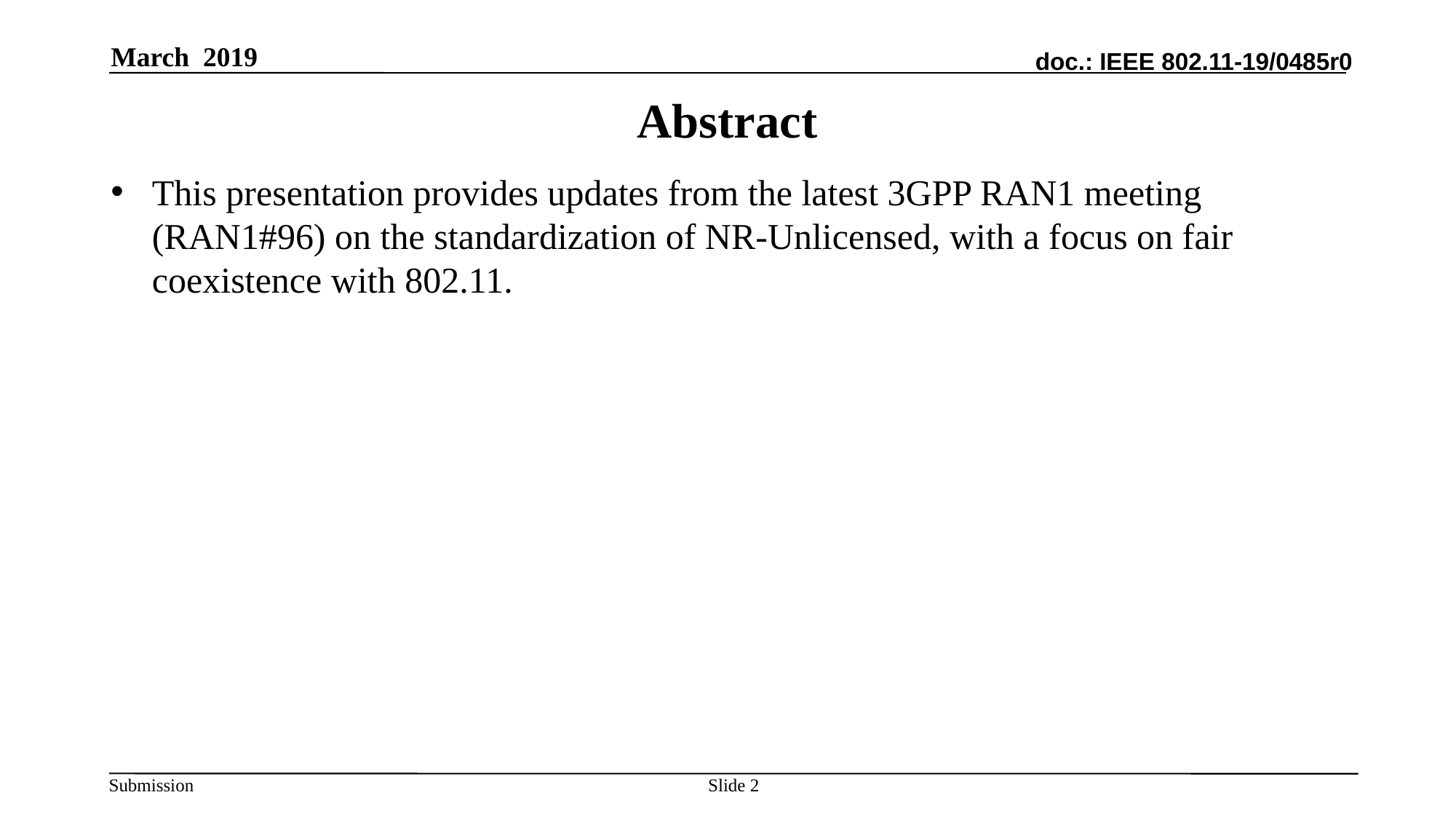

March  2019
# Abstract
This presentation provides updates from the latest 3GPP RAN1 meeting (RAN1#96) on the standardization of NR-Unlicensed, with a focus on fair coexistence with 802.11.
Slide 2